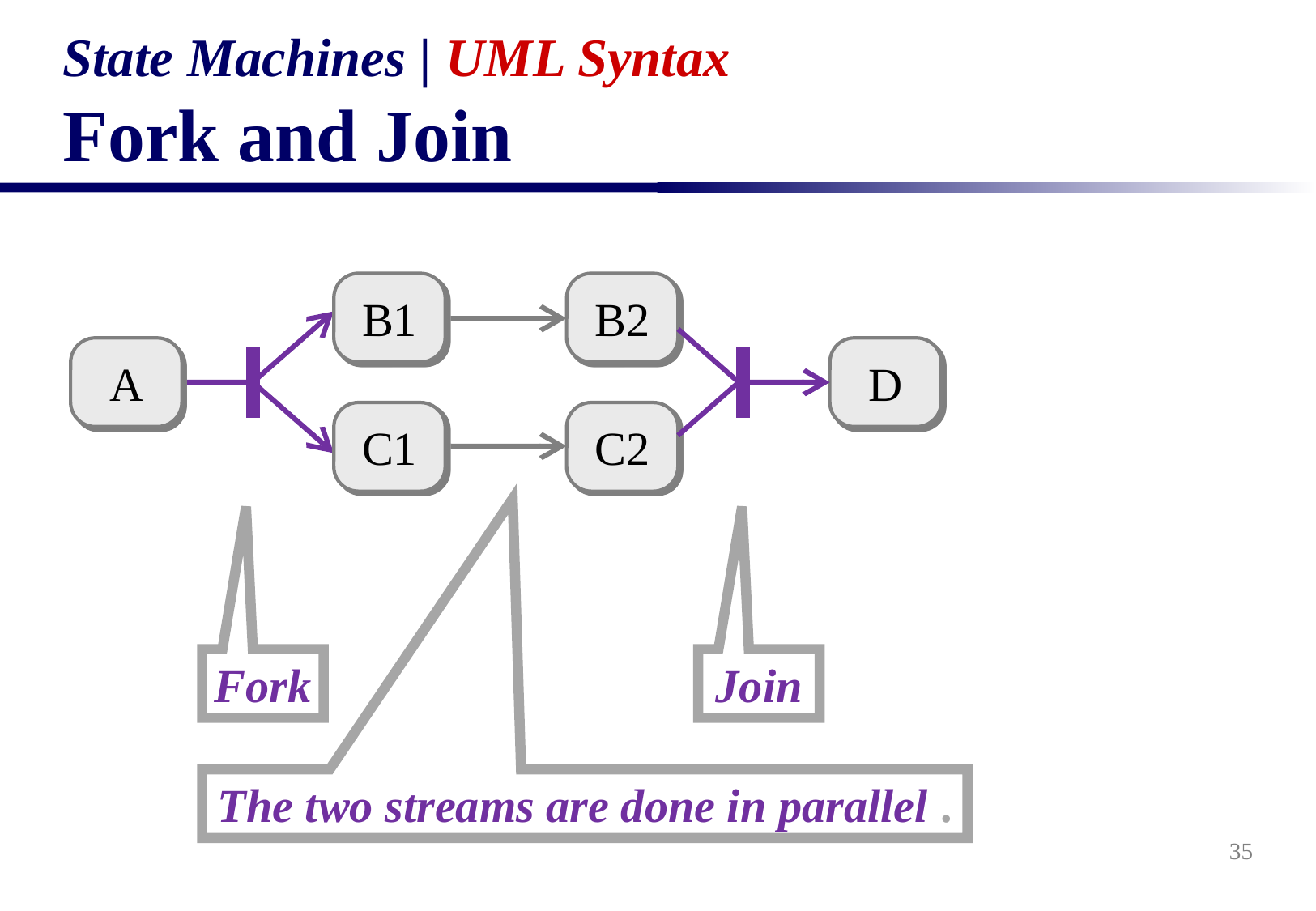

# State Machines | UML Syntax Fork and Join

B1

C1

B2

C2

A

D
Fork
Join
The two streams are done in parallel .
35